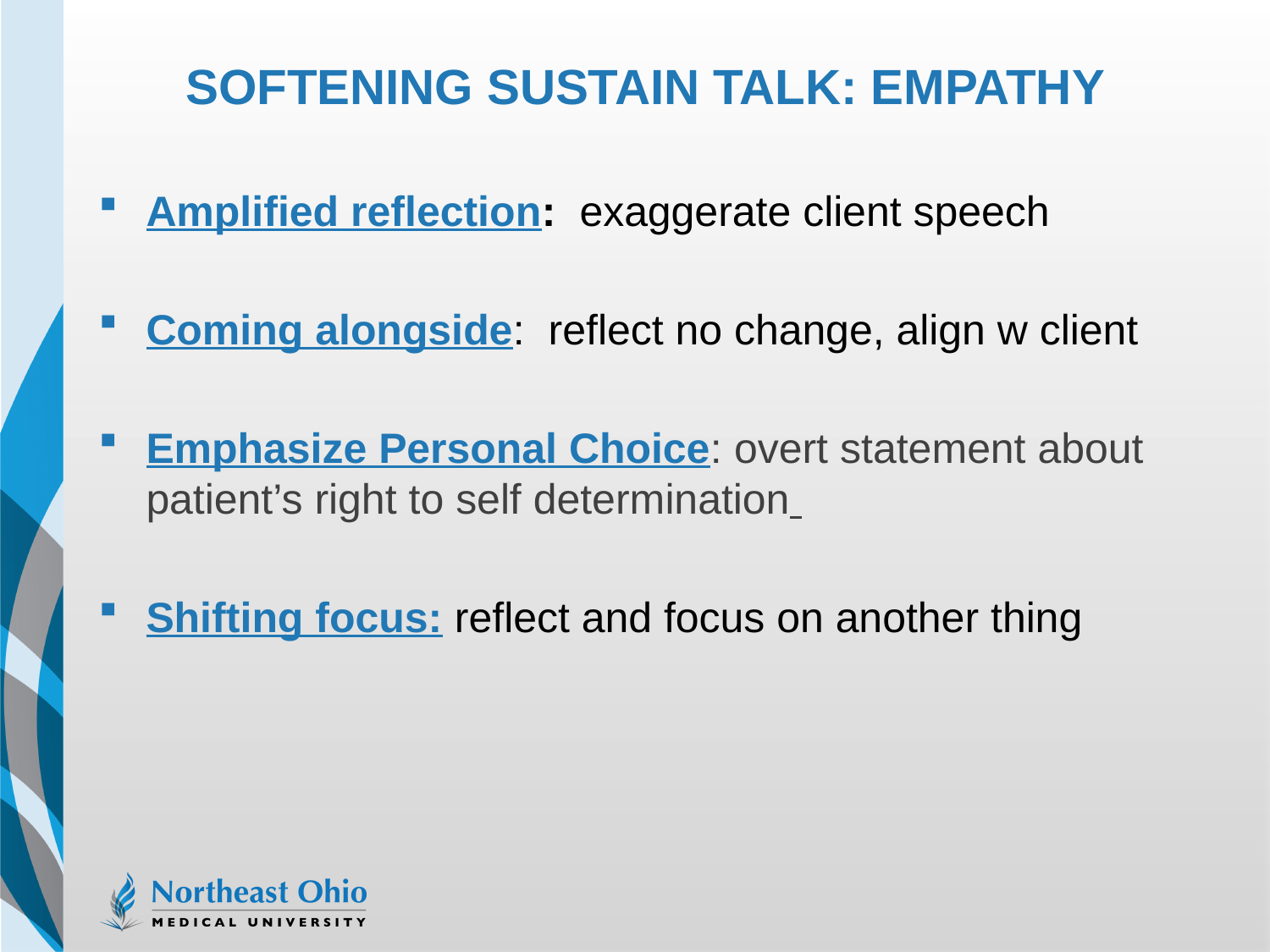

21
# Softening Sustain Talk: Empathy
Amplified reflection:  exaggerate client speech

Coming alongside:  reflect no change, align w client

Emphasize Personal Choice: overt statement about patient’s right to self determination

Shifting focus: reflect and focus on another thing